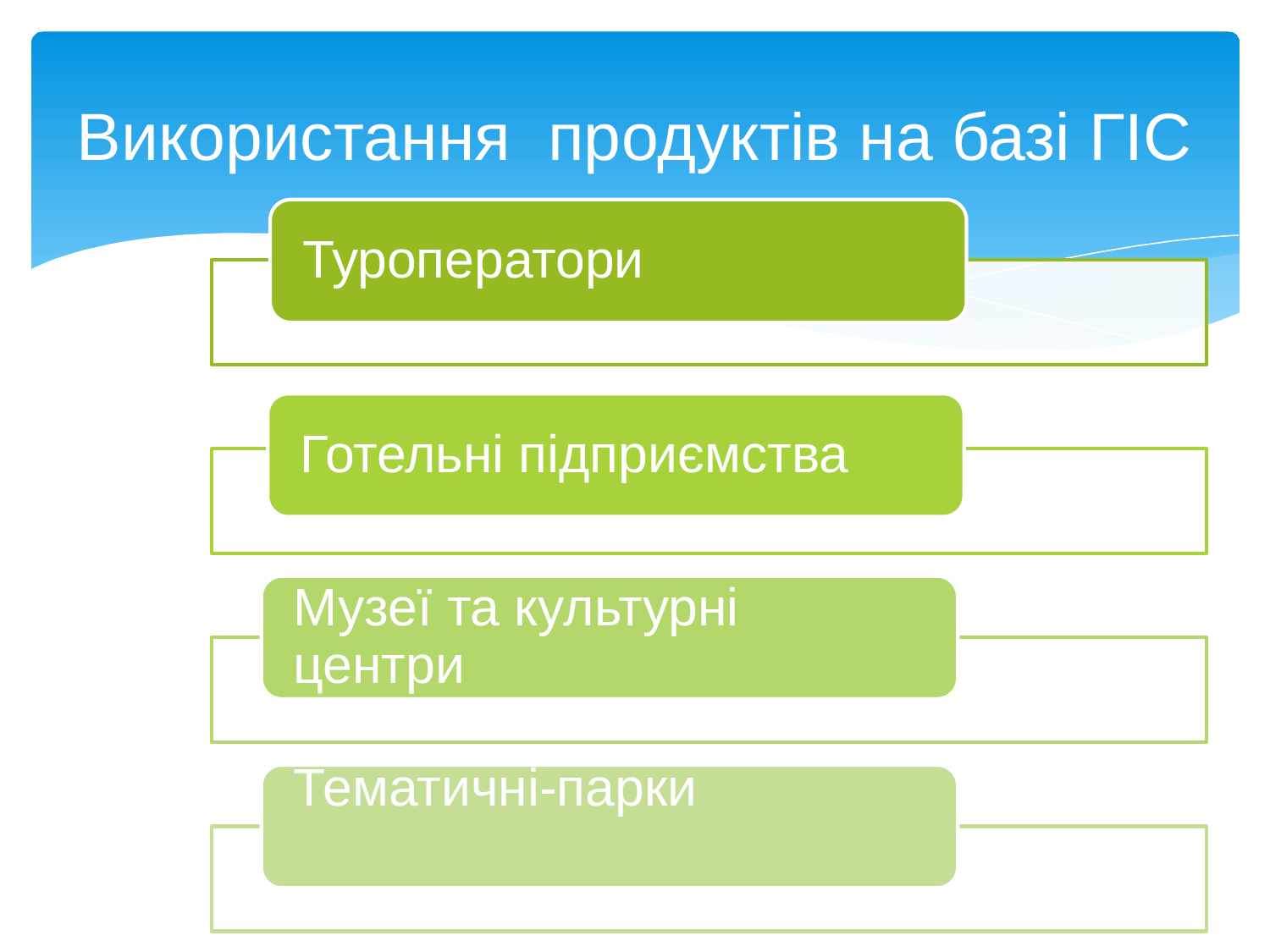

# Використання  продуктів на базі ГІС

Туроператори

Готельні підприємства

Музеї та культурні центри

Тематичні-парки